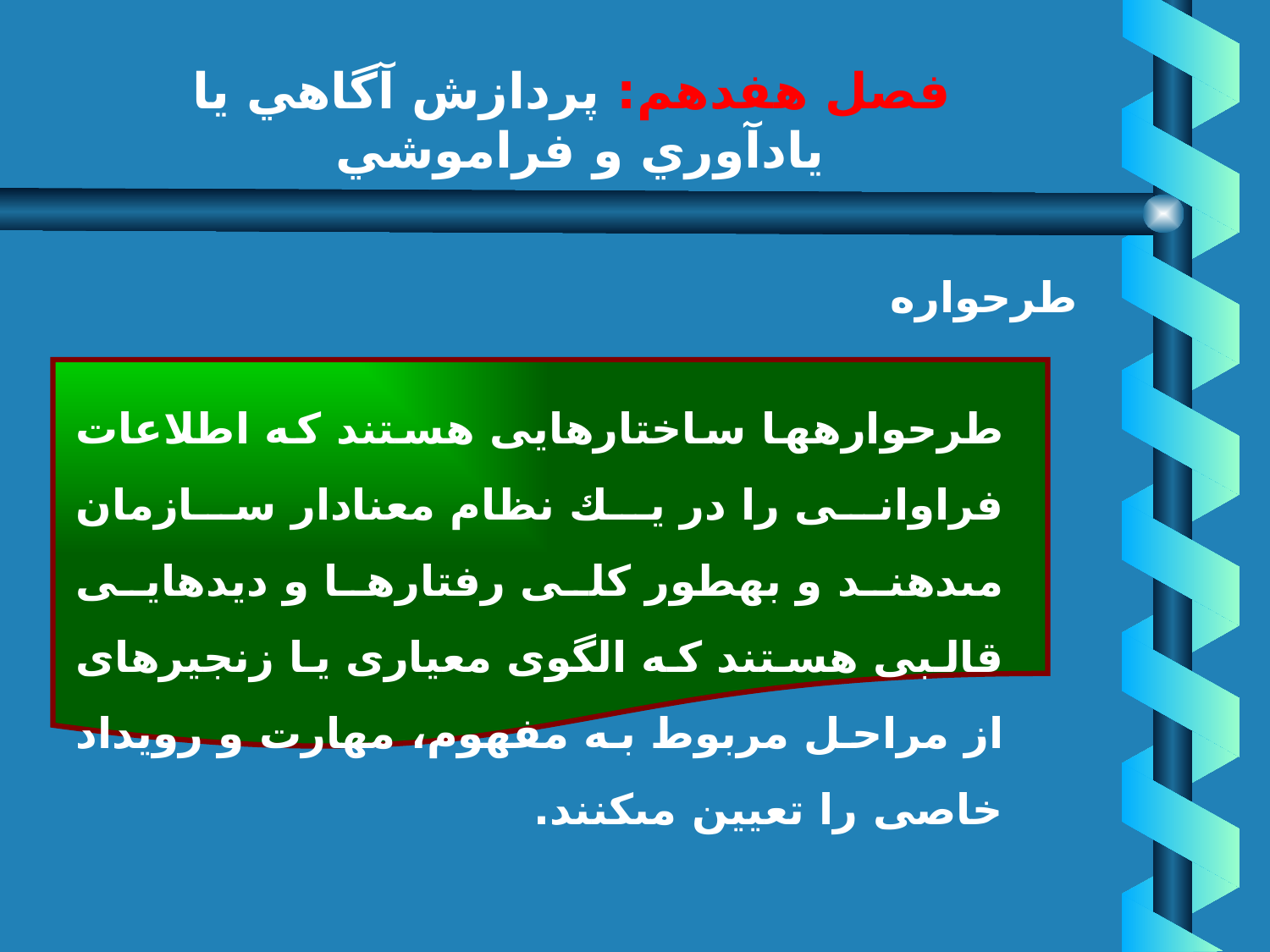

# فصل هفدهم: پردازش آگاهي يا يادآوري و فراموشي

طرحواره

طرحواره‏ها ساختارهايى هستند كه اطلاعات فراوانى را در يك نظام معنادار سازمان مى‏دهند و به‏طور كلى رفتارها و ديدهايى قالبى هستند كه الگوى معيارى يا زنجيره‏اى از مراحل مربوط به مفهوم، مهارت و رويداد خاصى را تعيين مى‏كنند.